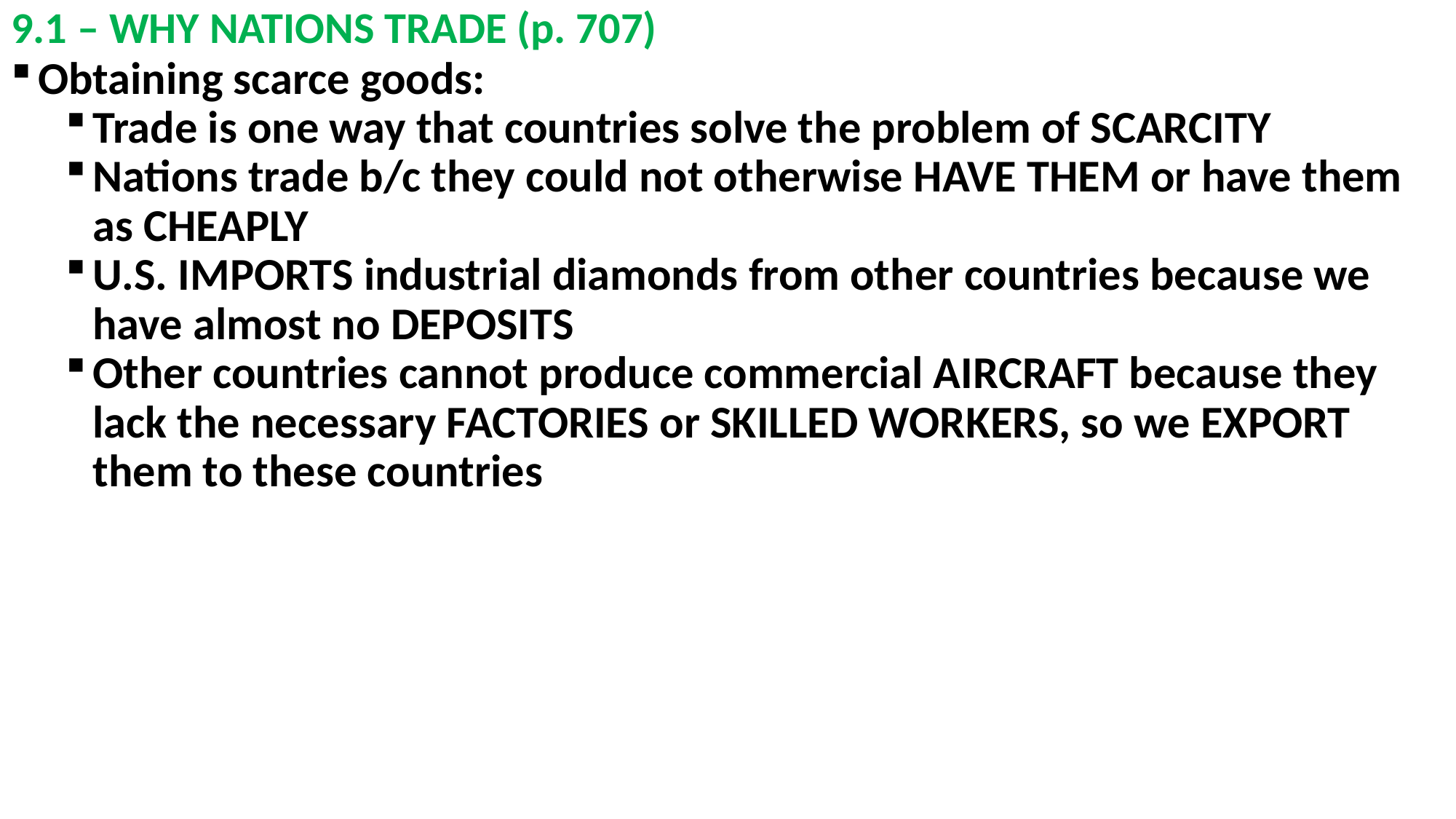

# 9.1 – WHY NATIONS TRADE (p. 707)
Obtaining scarce goods:
Trade is one way that countries solve the problem of SCARCITY
Nations trade b/c they could not otherwise HAVE THEM or have them as CHEAPLY
U.S. IMPORTS industrial diamonds from other countries because we have almost no DEPOSITS
Other countries cannot produce commercial AIRCRAFT because they lack the necessary FACTORIES or SKILLED WORKERS, so we EXPORT them to these countries